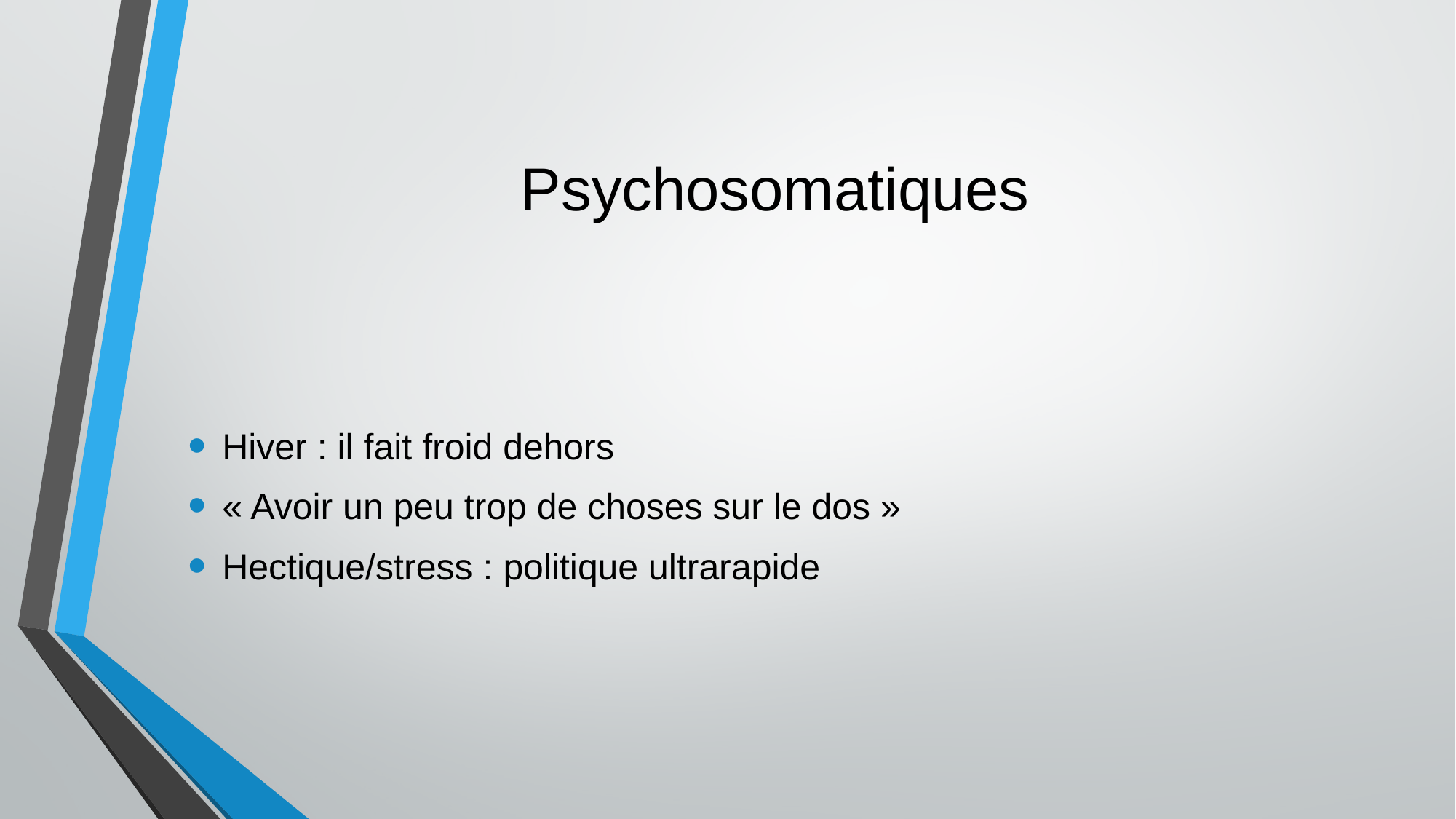

# Psychosomatiques
Hiver : il fait froid dehors
« Avoir un peu trop de choses sur le dos »
Hectique/stress : politique ultrarapide